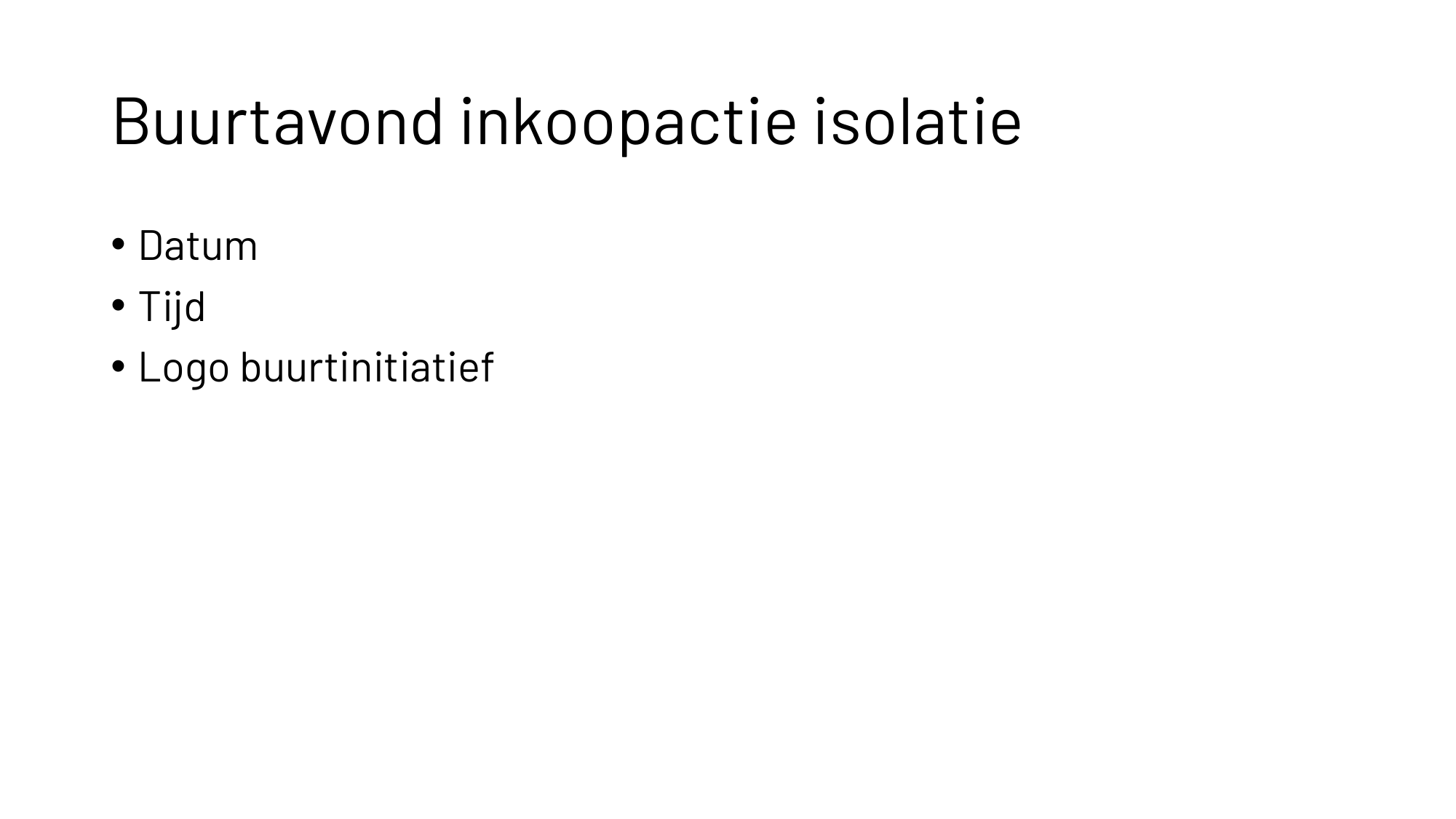

# Buurtavond inkoopactie isolatie
Datum
Tijd
Logo buurtinitiatief